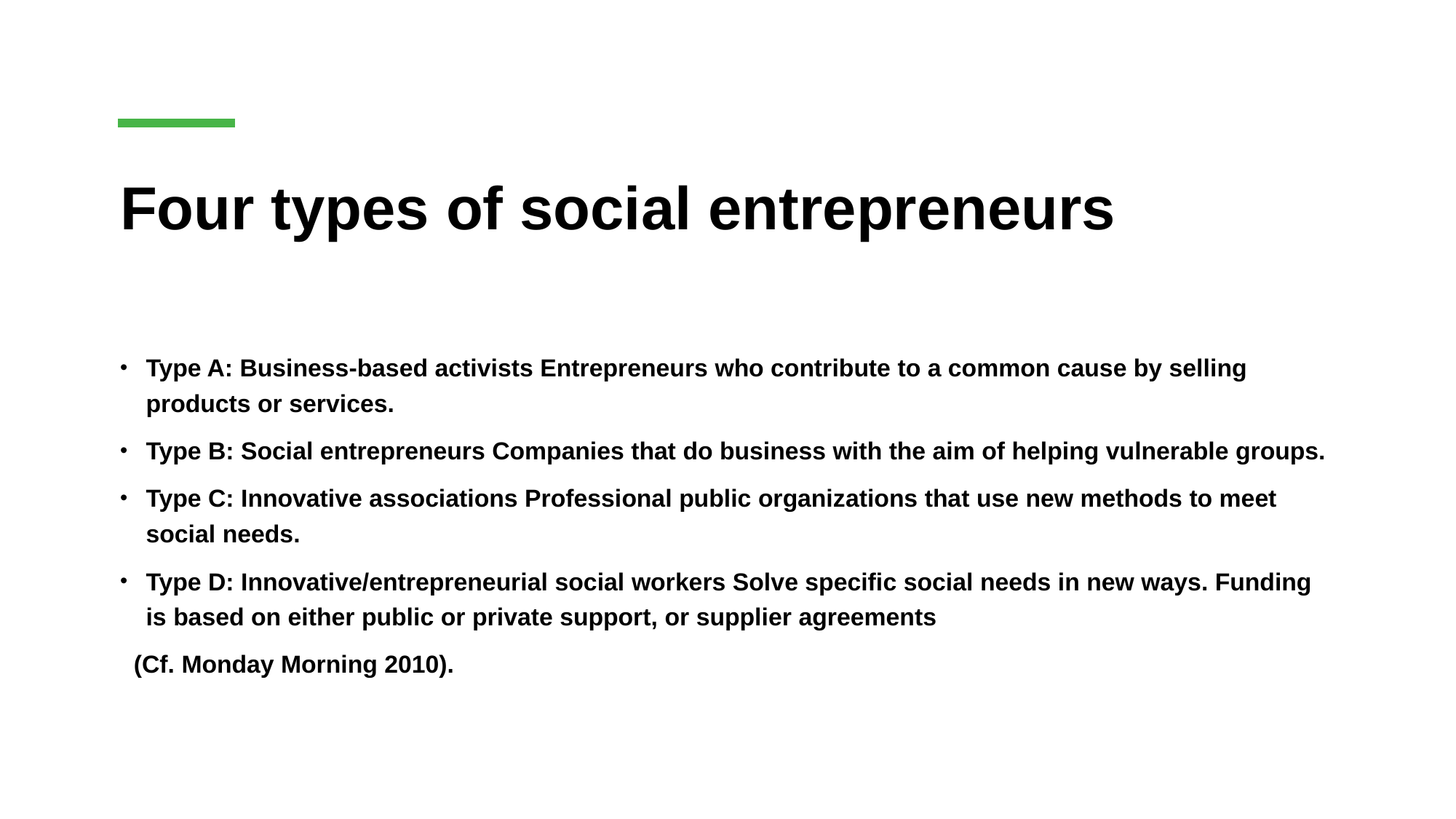

# Four types of social entrepreneurs
Type A: Business-based activists Entrepreneurs who contribute to a common cause by selling products or services.
Type B: Social entrepreneurs Companies that do business with the aim of helping vulnerable groups.
Type C: Innovative associations Professional public organizations that use new methods to meet social needs.
Type D: Innovative/entrepreneurial social workers Solve specific social needs in new ways. Funding is based on either public or private support, or supplier agreements
  (Cf. Monday Morning 2010).